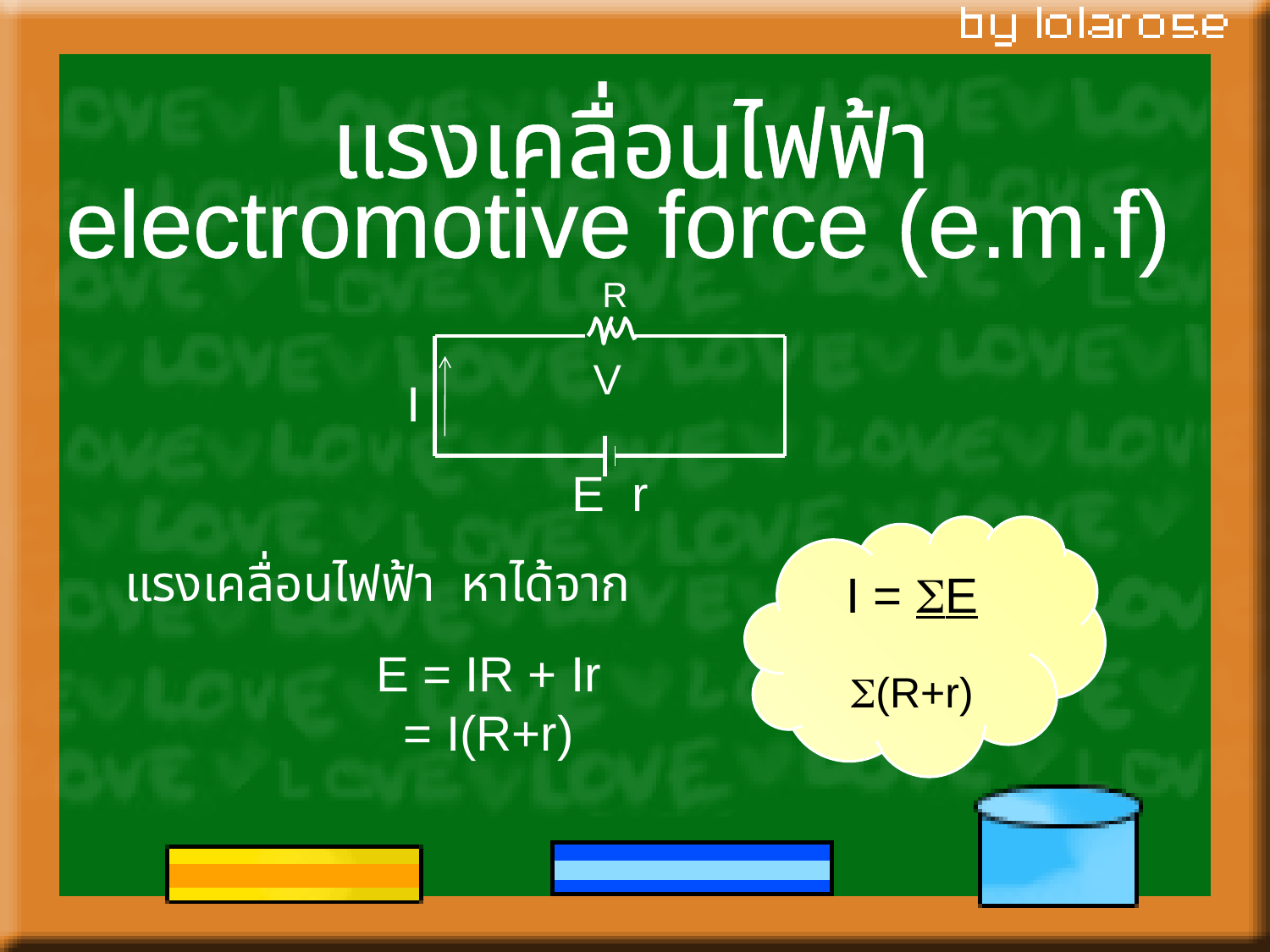

แรงเคลื่อนไฟฟ้า
electromotive force (e.m.f)
R

V
I
E  r
I = ΣE
           Σ(R+r)
แรงเคลื่อนไฟฟ้า  หาได้จาก
E = IR + Ir
  = I(R+r)